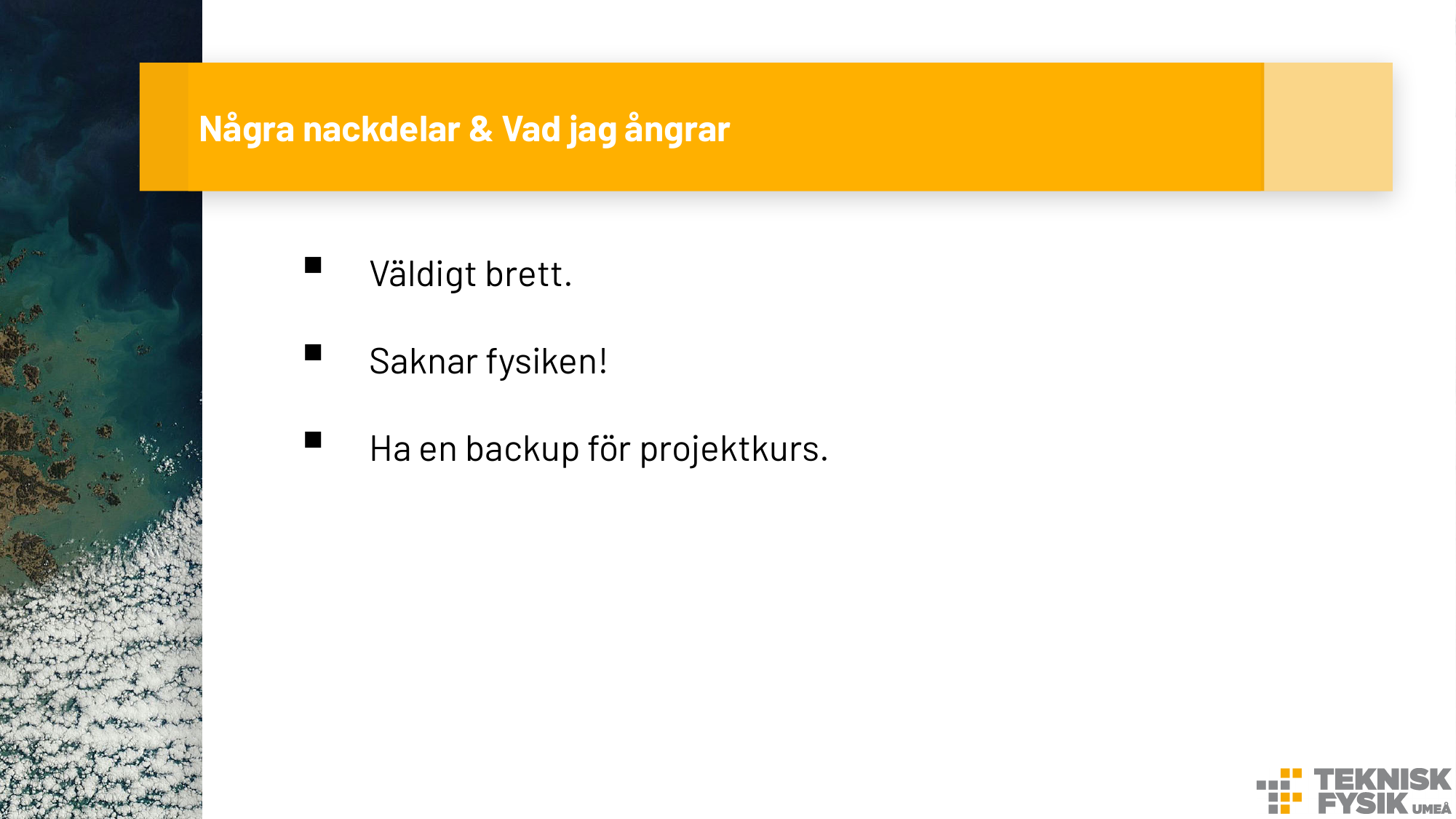

# Några nackdelar & Vad jag ångrar
Väldigt brett.
Saknar fysiken!

Ha en backup för projektkurs.